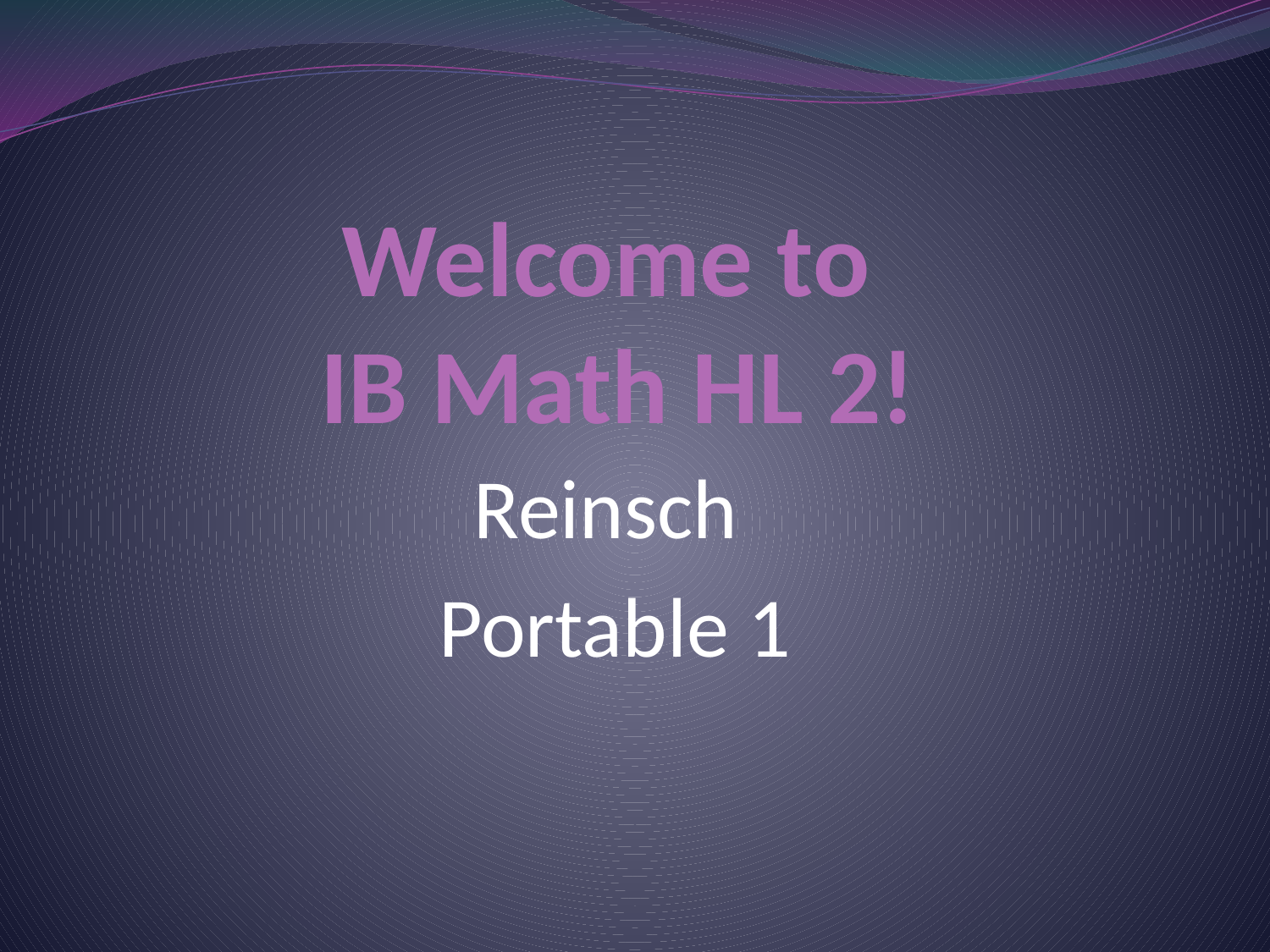

# Welcome to IB Math HL 2!
Reinsch
Portable 1